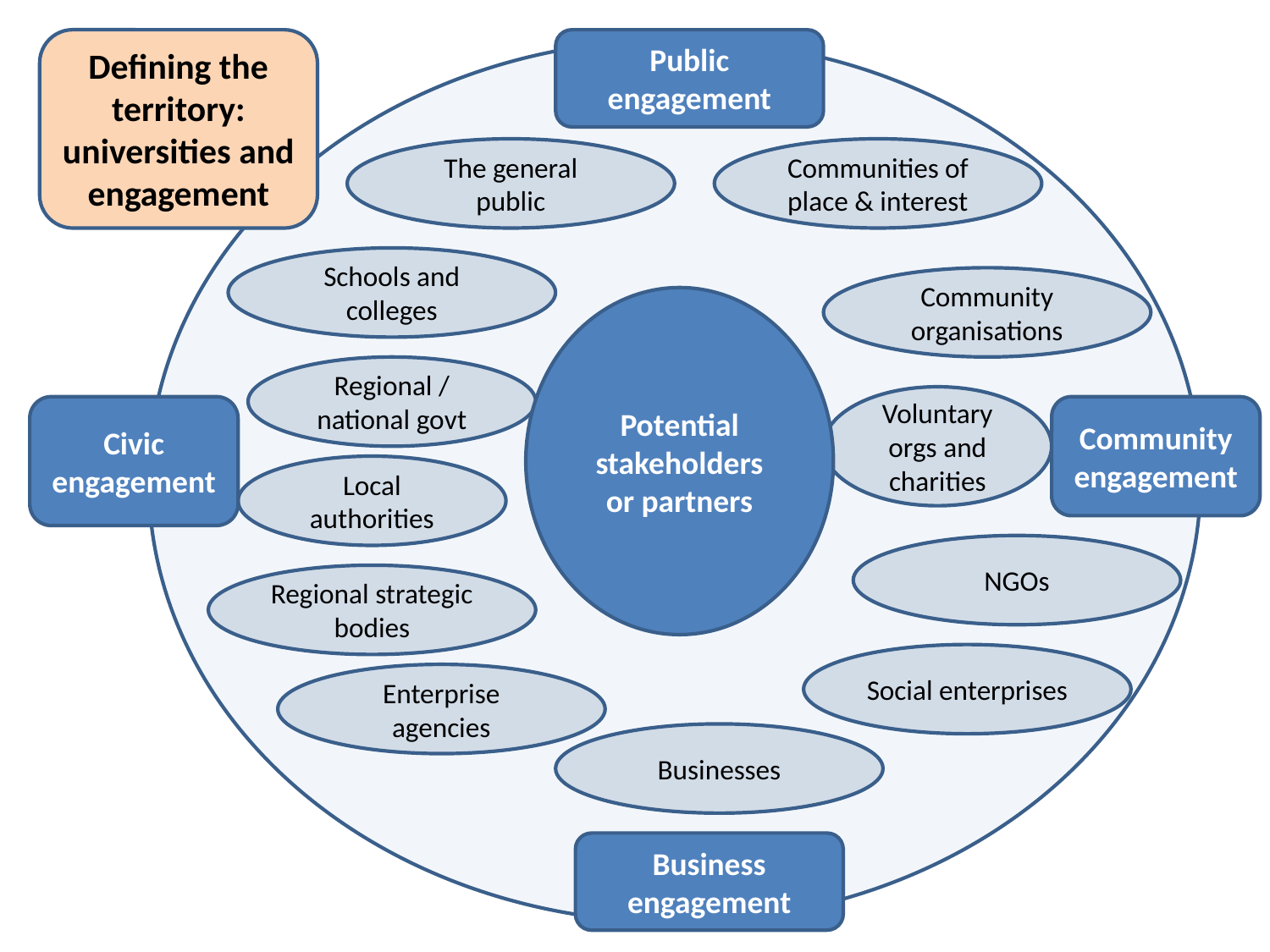

Defining the territory: universities and engagement
Public engagement

The general public
Communities of place & interest
Schools and colleges
Community organisations
Potential stakeholders or partners
Regional / national govt
Voluntary orgs and charities
Civic
engagement
Community engagement
Local authorities
NGOs
Regional strategic bodies
Social enterprises
Enterprise agencies
Businesses
Business engagement